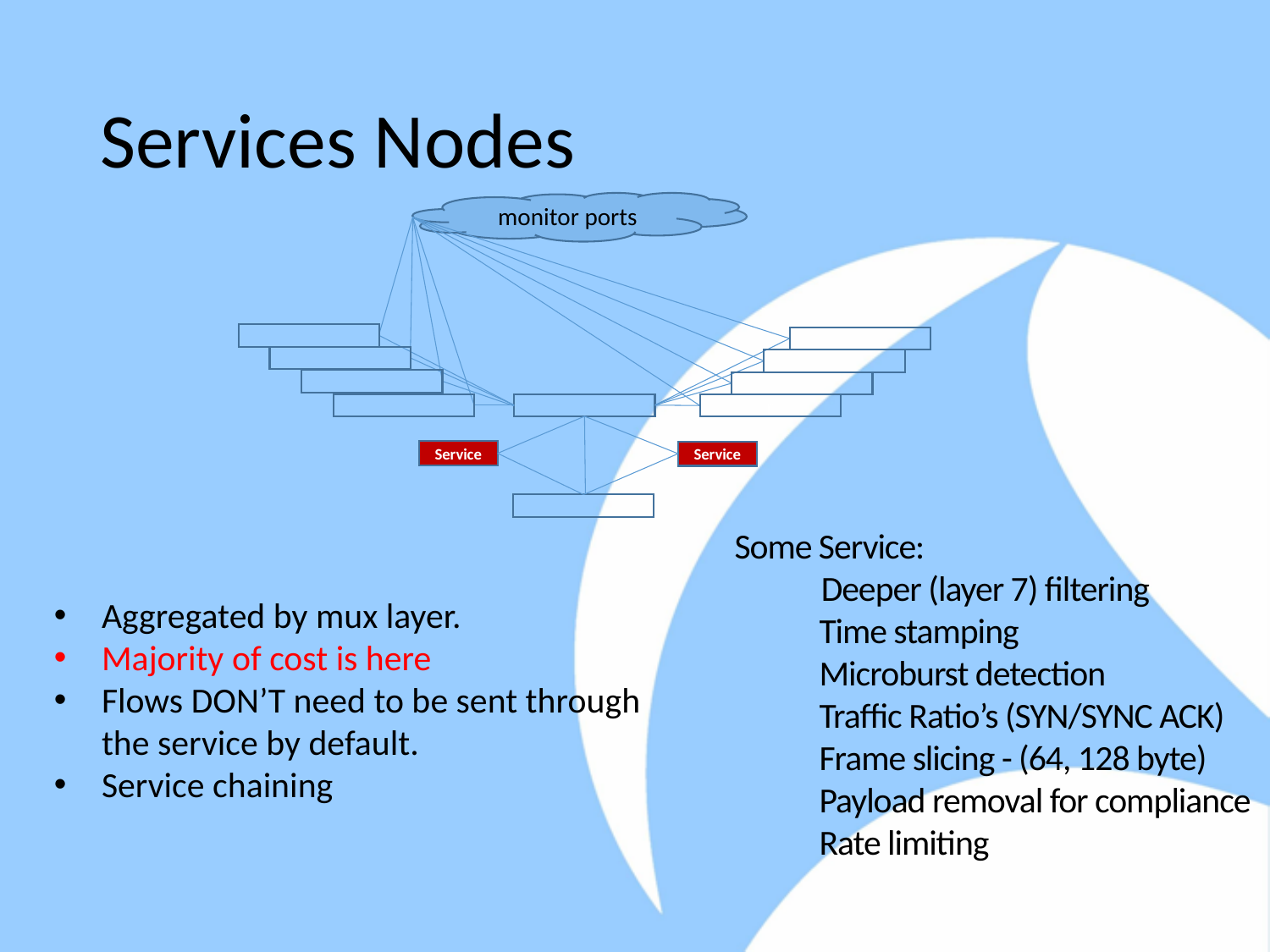

# Services Nodes
monitor ports

r
Service
Service

Some Service:
            Deeper (layer 7) filtering
Time stamping
Microburst detection
Traffic Ratio’s (SYN/SYNC ACK)
Frame slicing - (64, 128 byte)
Payload removal for compliance
Rate limiting
Aggregated by mux layer.
Majority of cost is here
Flows DON’T need to be sent through the service by default.
Service chaining